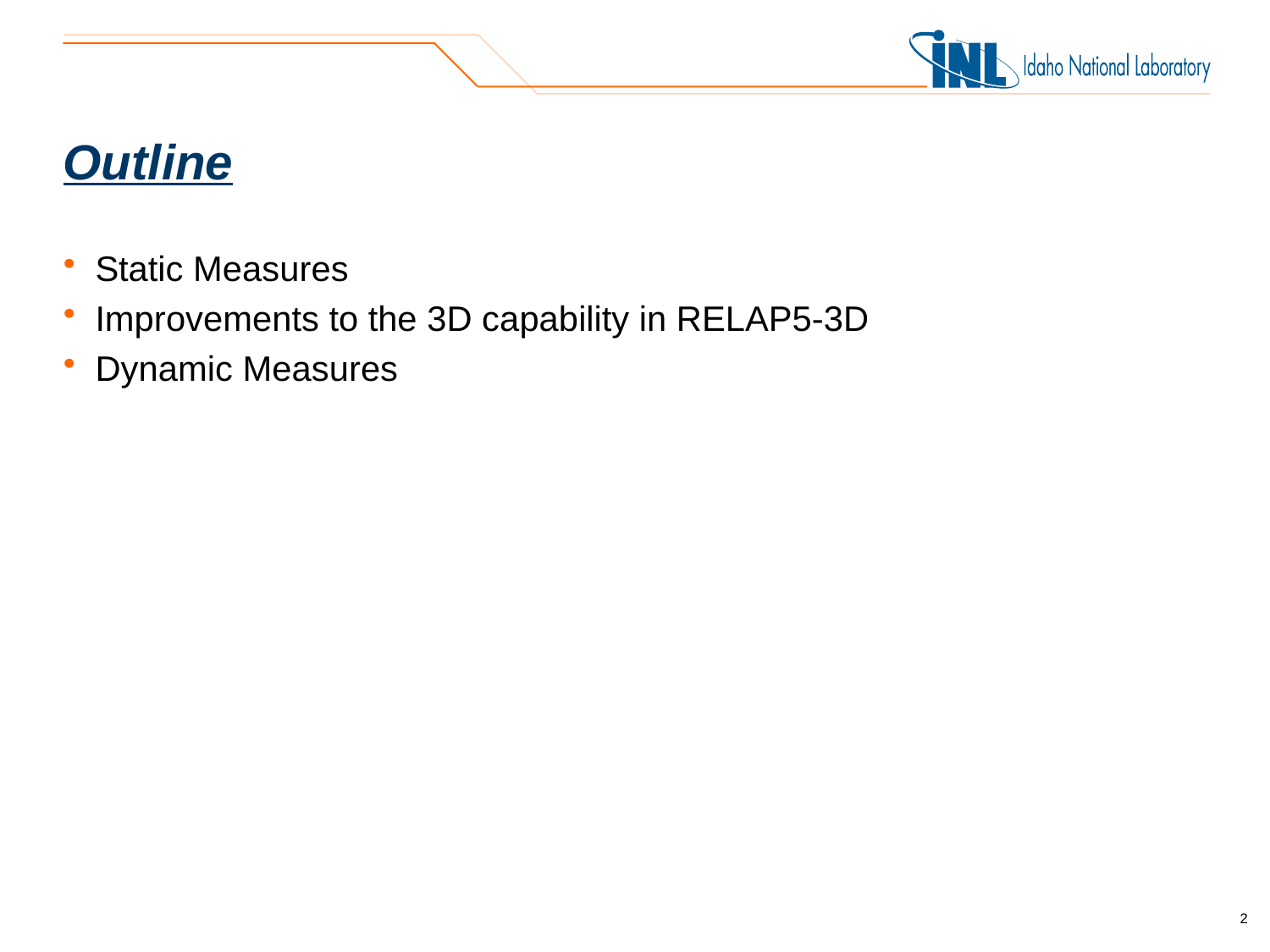

# Outline
Static Measures
Improvements to the 3D capability in RELAP5-3D
Dynamic Measures
2